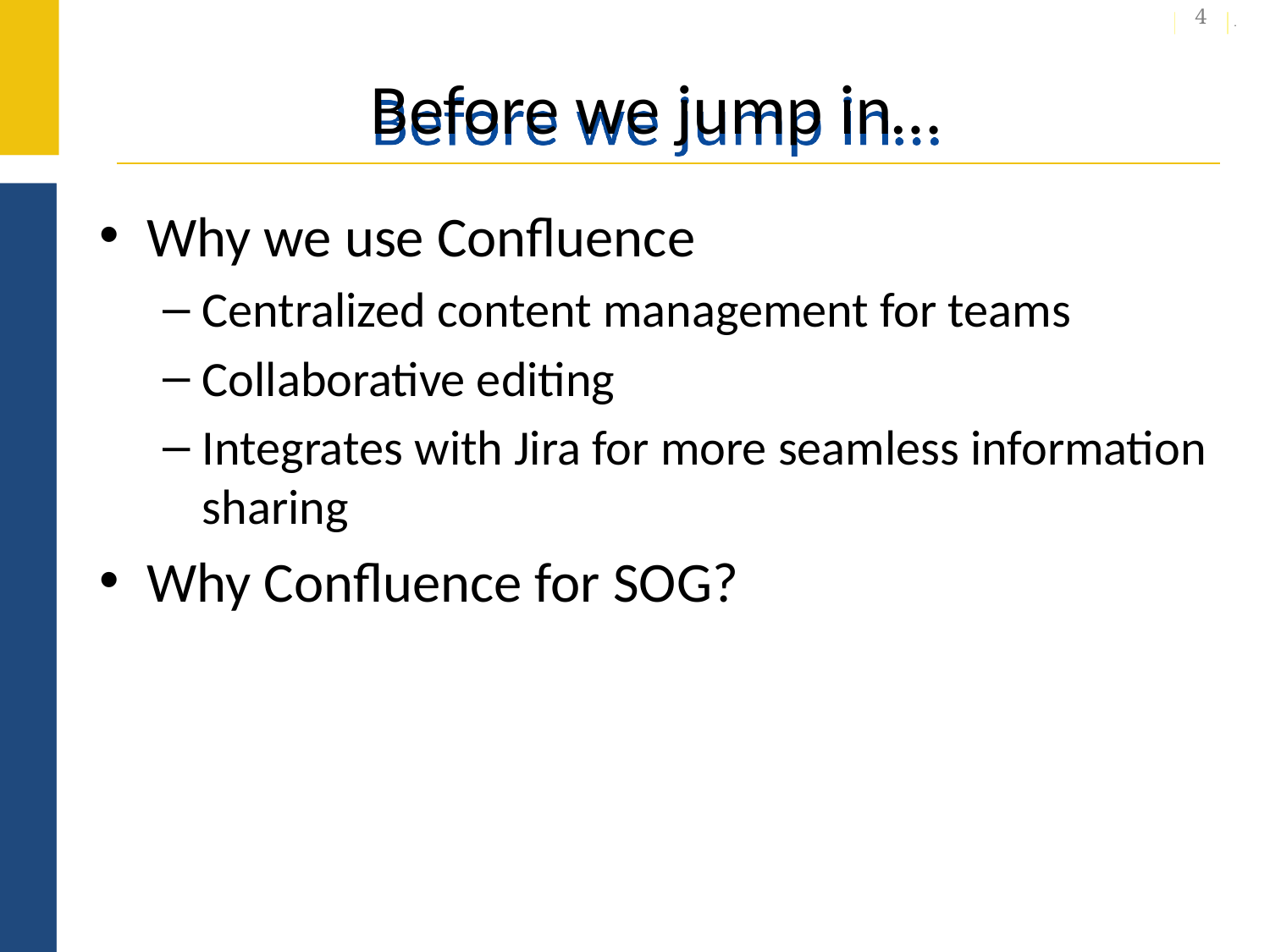

4
# Before we jump in…
Why we use Confluence
Centralized content management for teams
Collaborative editing
Integrates with Jira for more seamless information sharing
Why Confluence for SOG?